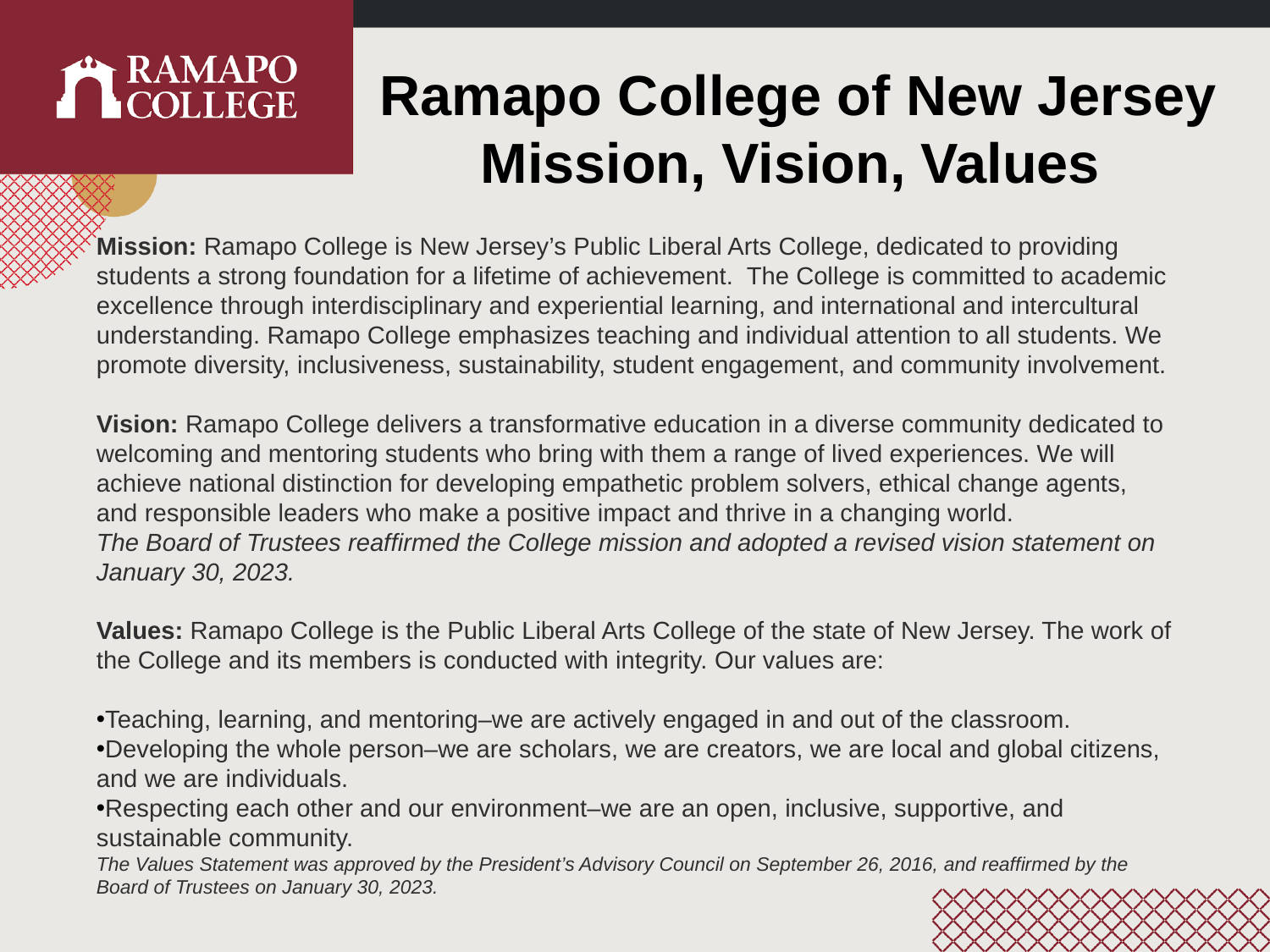

Ramapo College of New Jersey
Mission, Vision, Values
Mission: Ramapo College is New Jersey’s Public Liberal Arts College, dedicated to providing students a strong foundation for a lifetime of achievement.  The College is committed to academic excellence through interdisciplinary and experiential learning, and international and intercultural understanding. Ramapo College emphasizes teaching and individual attention to all students. We promote diversity, inclusiveness, sustainability, student engagement, and community involvement.

Vision: Ramapo College delivers a transformative education in a diverse community dedicated to welcoming and mentoring students who bring with them a range of lived experiences. We will achieve national distinction for developing empathetic problem solvers, ethical change agents, and responsible leaders who make a positive impact and thrive in a changing world.
The Board of Trustees reaffirmed the College mission and adopted a revised vision statement on January 30, 2023.

Values: Ramapo College is the Public Liberal Arts College of the state of New Jersey. The work of the College and its members is conducted with integrity. Our values are:

Teaching, learning, and mentoring–we are actively engaged in and out of the classroom.
Developing the whole person–we are scholars, we are creators, we are local and global citizens, and we are individuals.
Respecting each other and our environment–we are an open, inclusive, supportive, and sustainable community.
The Values Statement was approved by the President’s Advisory Council on September 26, 2016, and reaffirmed by the Board of Trustees on January 30, 2023.